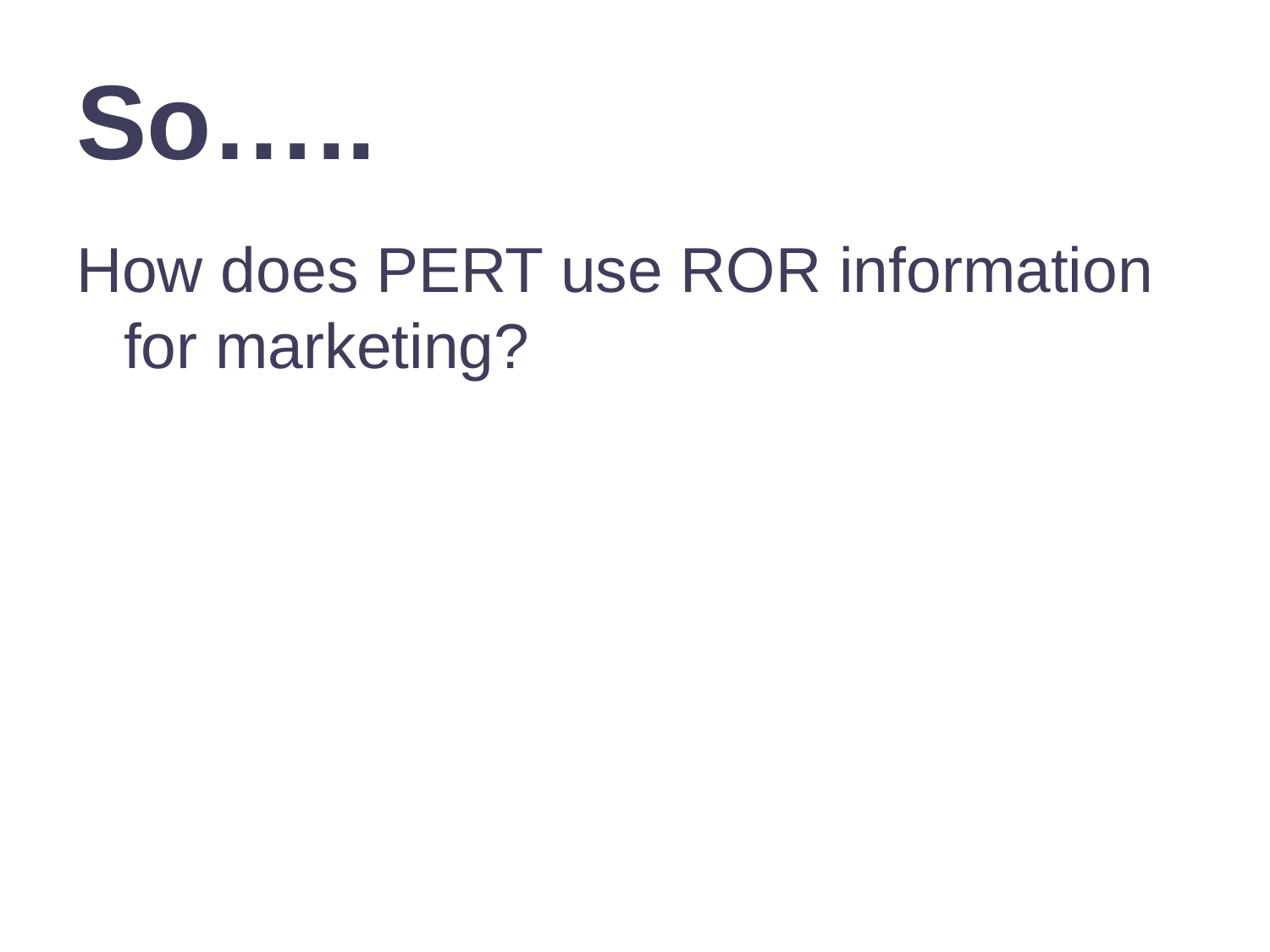

# So…..
How does PERT use ROR information for marketing?